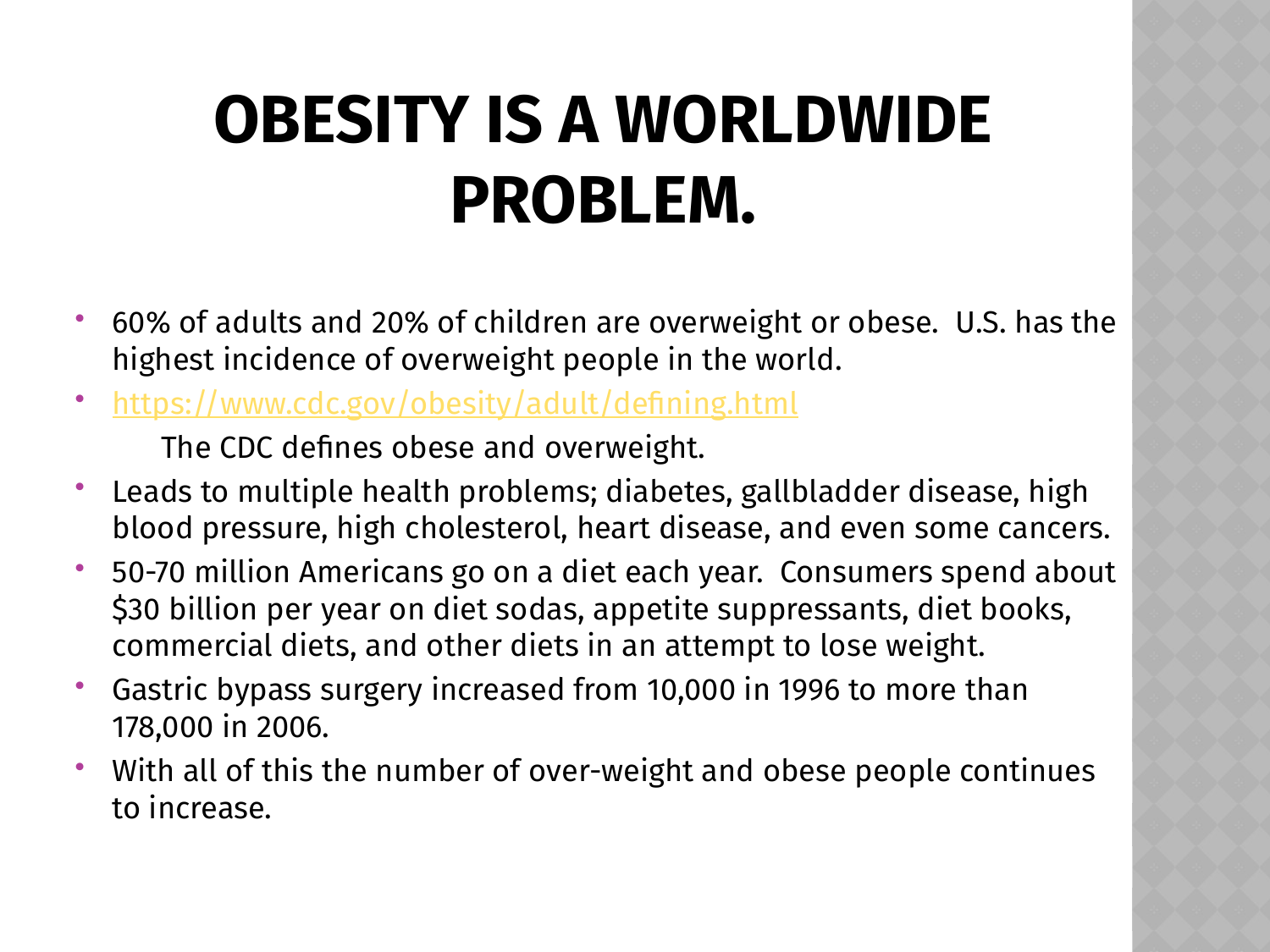

# Obesity is a worldwide problem.
60% of adults and 20% of children are overweight or obese.  U.S. has the highest incidence of overweight people in the world.
https://www.cdc.gov/obesity/adult/defining.html
	The CDC defines obese and overweight.
Leads to multiple health problems; diabetes, gallbladder disease, high blood pressure, high cholesterol, heart disease, and even some cancers.
50-70 million Americans go on a diet each year.  Consumers spend about $30 billion per year on diet sodas, appetite suppressants, diet books, commercial diets, and other diets in an attempt to lose weight.
Gastric bypass surgery increased from 10,000 in 1996 to more than 178,000 in 2006.
With all of this the number of over-weight and obese people continues to increase.